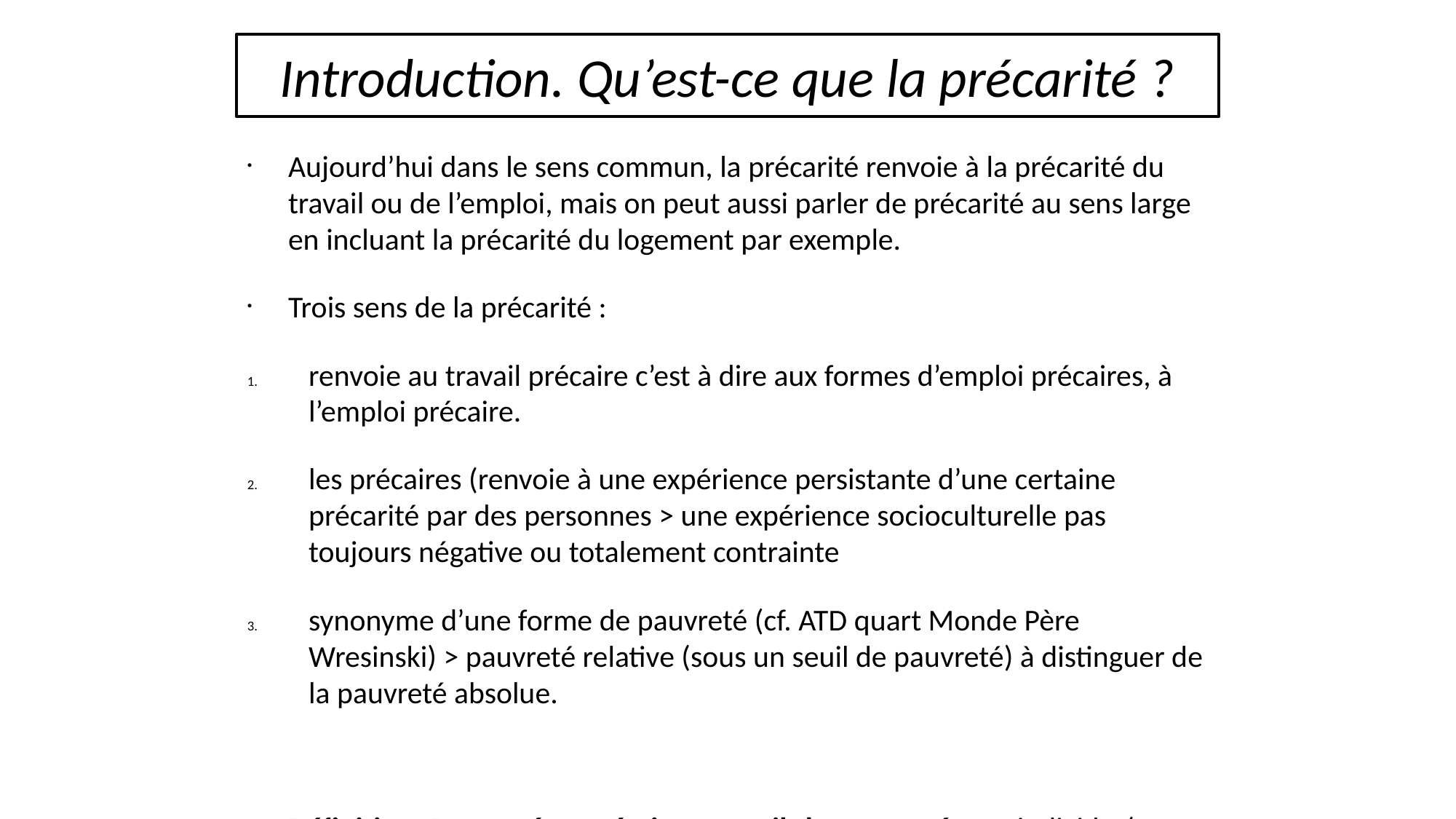

Introduction. Qu’est-ce que la précarité ?
Aujourd’hui dans le sens commun, la précarité renvoie à la précarité du travail ou de l’emploi, mais on peut aussi parler de précarité au sens large en incluant la précarité du logement par exemple.
Trois sens de la précarité :
renvoie au travail précaire c’est à dire aux formes d’emploi précaires, à l’emploi précaire.
les précaires (renvoie à une expérience persistante d’une certaine précarité par des personnes > une expérience socioculturelle pas toujours négative ou totalement contrainte
synonyme d’une forme de pauvreté (cf. ATD quart Monde Père Wresinski) > pauvreté relative (sous un seuil de pauvreté) à distinguer de la pauvreté absolue.

Définition. Pauvreté monétaire et seuil de pauvreté : un individu (ou un ménage) est considéré comme pauvre lorsqu'il vit dans un ménage dont le niveau de vie est inférieur au seuil de pauvreté. L'Insee, comme Eurostat et les autres pays européens, mesure la pauvreté monétaire de manière relative alors que d'autres pays (comme les États-Unis ou l’Australie) ont une approche absolue. Dans l'approche en termes relatifs, le seuil est déterminé par rapport à la distribution des niveaux de vie de l'ensemble de la population. Eurostat et les pays européens utilisent en général un seuil à 60 % de la médiane des niveaux de vie. La France privilégie également ce seuil, mais publie des taux de pauvreté selon d’autres seuils (40 %, 50 % ou 70 %).